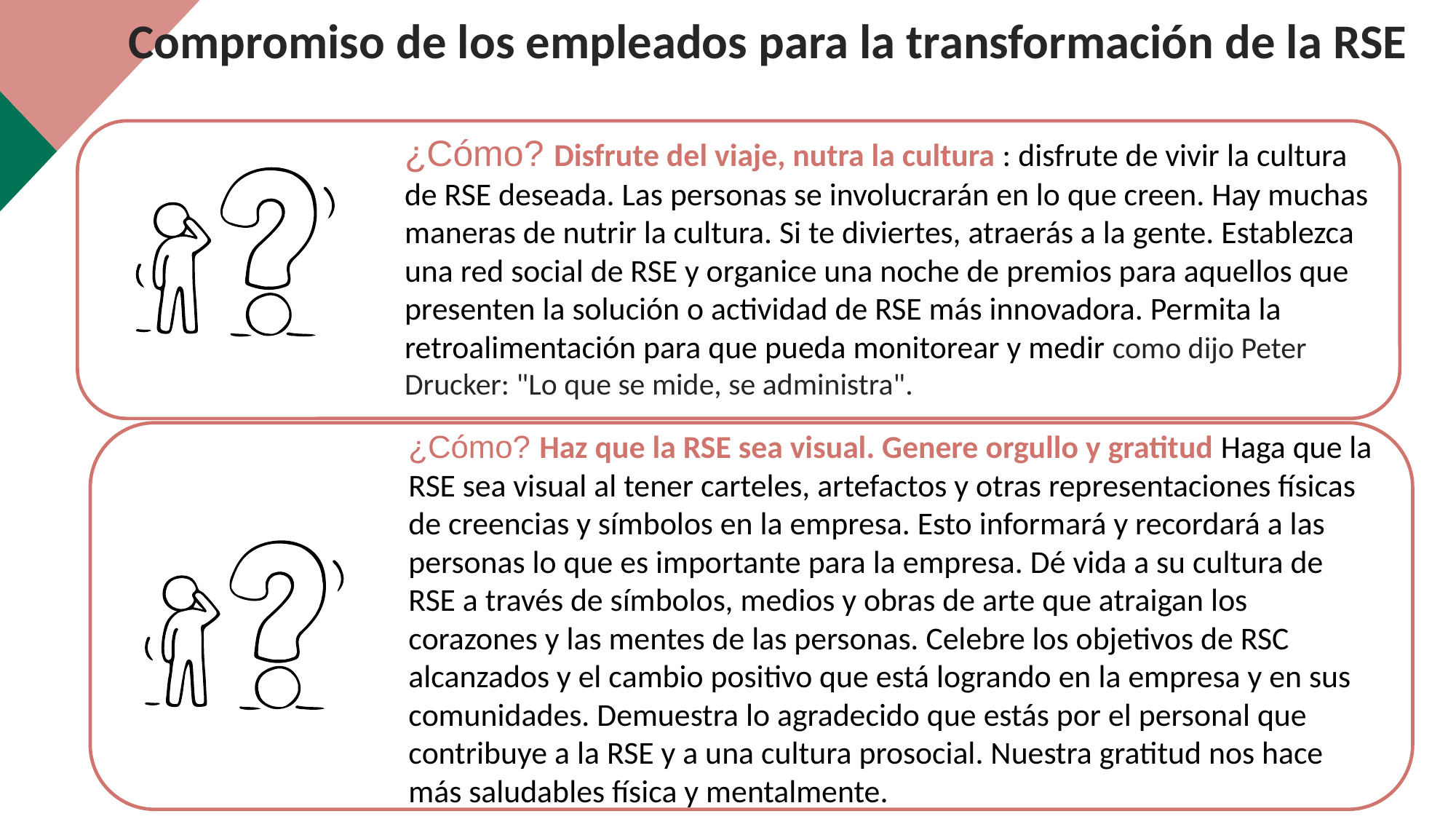

Compromiso de los empleados para la transformación de la RSE

¿Cómo? Disfrute del viaje, nutra la cultura : disfrute de vivir la cultura de RSE deseada. Las personas se involucrarán en lo que creen. Hay muchas maneras de nutrir la cultura. Si te diviertes, atraerás a la gente. Establezca una red social de RSE y organice una noche de premios para aquellos que presenten la solución o actividad de RSE más innovadora. Permita la retroalimentación para que pueda monitorear y medir como dijo Peter Drucker: "Lo que se mide, se administra".

Obtenga comentarios: el compromiso no es una calle de un solo sentido. La raíz de la palabra “comprometer” significa “atar”. La unión, la vinculación y la cohesión se forman a través de la comprensión y el compromiso mutuos. Si desea que los miembros del equipo participen, obtenga sus comentarios, realice cambios en función de sus comentarios y comunique sus logros.

¿Cómo? Haz que la RSE sea visual. Genere orgullo y gratitud Haga que la RSE sea visual al tener carteles, artefactos y otras representaciones físicas de creencias y símbolos en la empresa. Esto informará y recordará a las personas lo que es importante para la empresa. Dé vida a su cultura de RSE a través de símbolos, medios y obras de arte que atraigan los corazones y las mentes de las personas. Celebre los objetivos de RSC alcanzados y el cambio positivo que está logrando en la empresa y en sus comunidades. Demuestra lo agradecido que estás por el personal que contribuye a la RSE y a una cultura prosocial. Nuestra gratitud nos hace más saludables física y mentalmente.

Los mejores equipos efectivos primero deben comprender la gestión del cambio de RSE y trabajar juntos para que puedan guiar, implementar y administrar la visión de las empresas y los valores de RSE. Esto requiere revisar periódicamente la visión, la misión/propósito y los valores de RSE para profundizar y actualizar la comprensión y el compromiso con una cultura de RSE. Necesitan saber qué impulsa a cada empleado, qué se interpone en su camino, qué apoyo necesitan para adoptar plenamente la RSC.